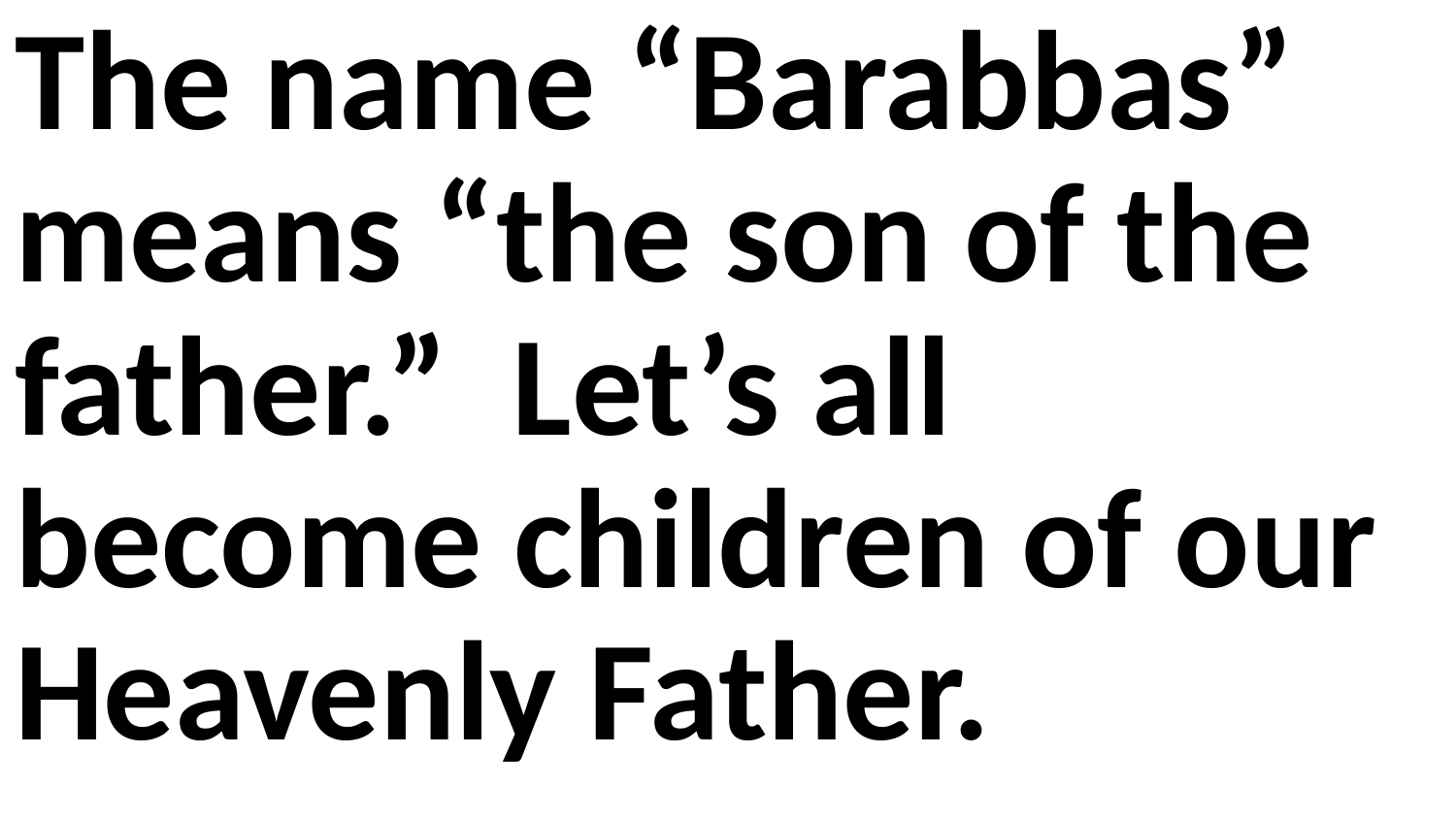

The name “Barabbas” means “the son of the father.”  Let’s all become children of our Heavenly Father.